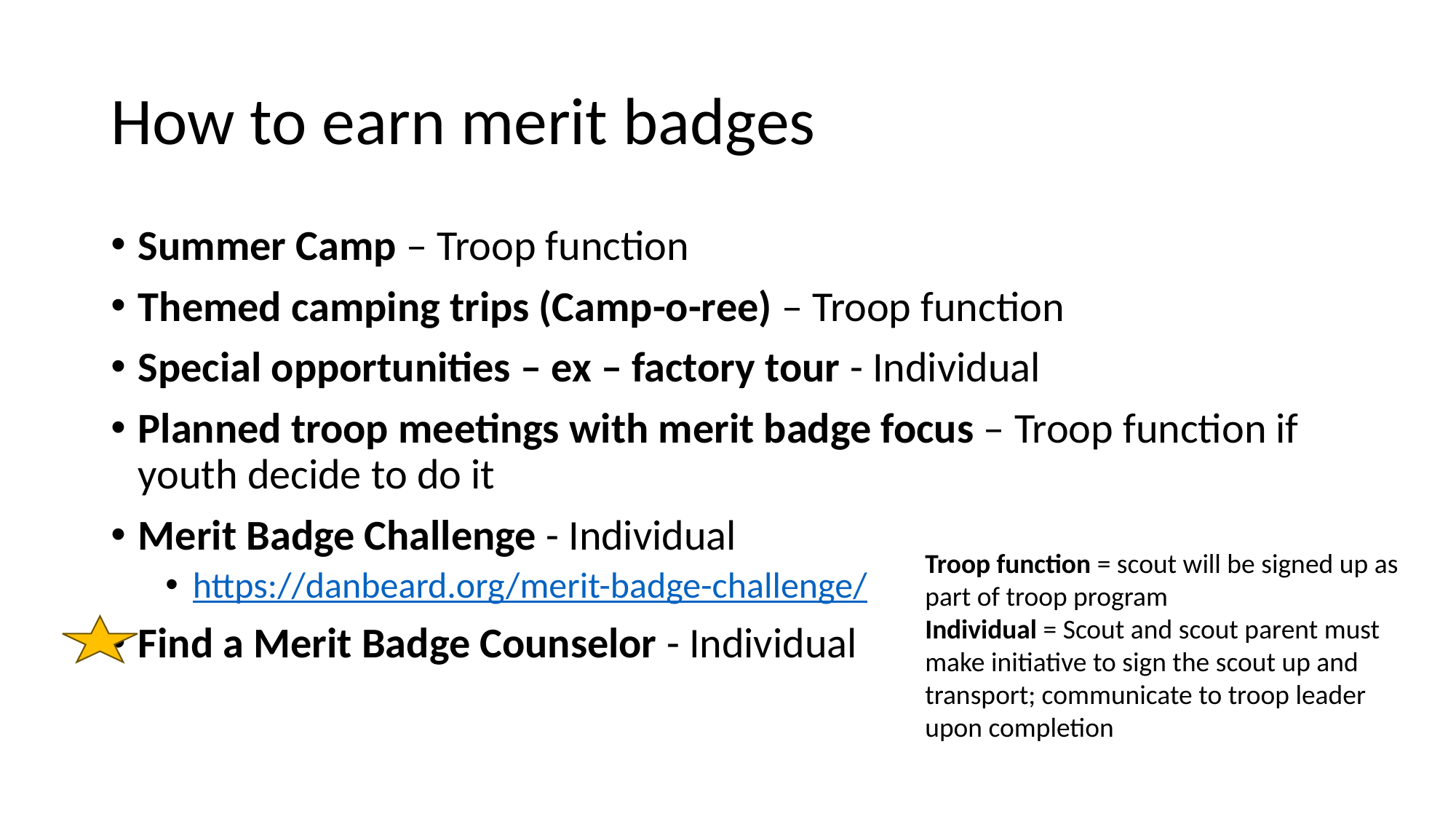

# How to earn merit badges
Summer Camp – Troop function
Themed camping trips (Camp-o-ree) – Troop function
Special opportunities – ex – factory tour - Individual
Planned troop meetings with merit badge focus – Troop function if youth decide to do it
Merit Badge Challenge - Individual
https://danbeard.org/merit-badge-challenge/
Find a Merit Badge Counselor - Individual

Troop function = scout will be signed up as part of troop program
Individual = Scout and scout parent must make initiative to sign the scout up and transport; communicate to troop leader upon completion